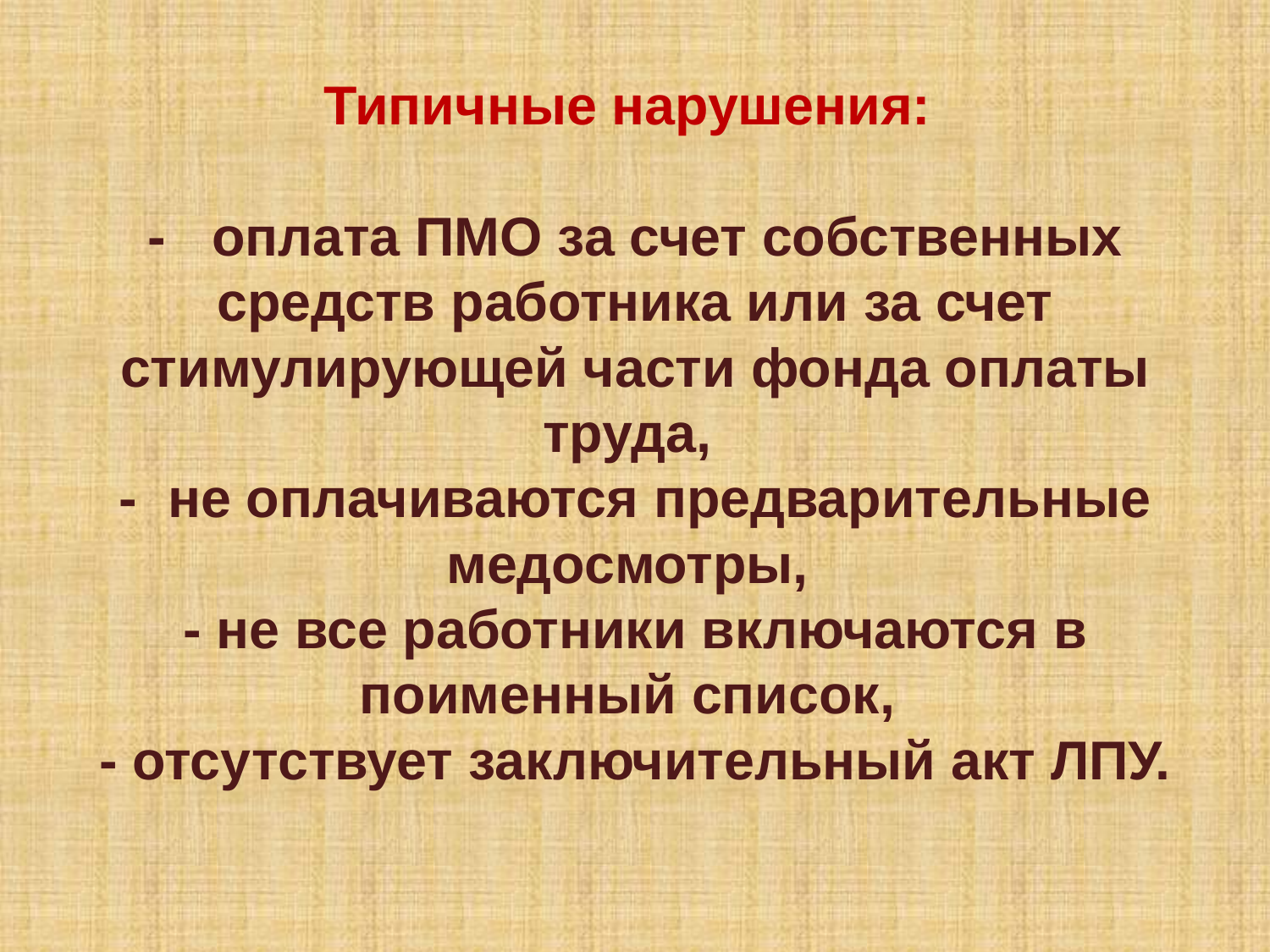

# Типичные нарушения: -   оплата ПМО за счет собственных средств работника или за счет стимулирующей части фонда оплаты труда, -  не оплачиваются предварительные медосмотры, - не все работники включаются в поименный список, - отсутствует заключительный акт ЛПУ.